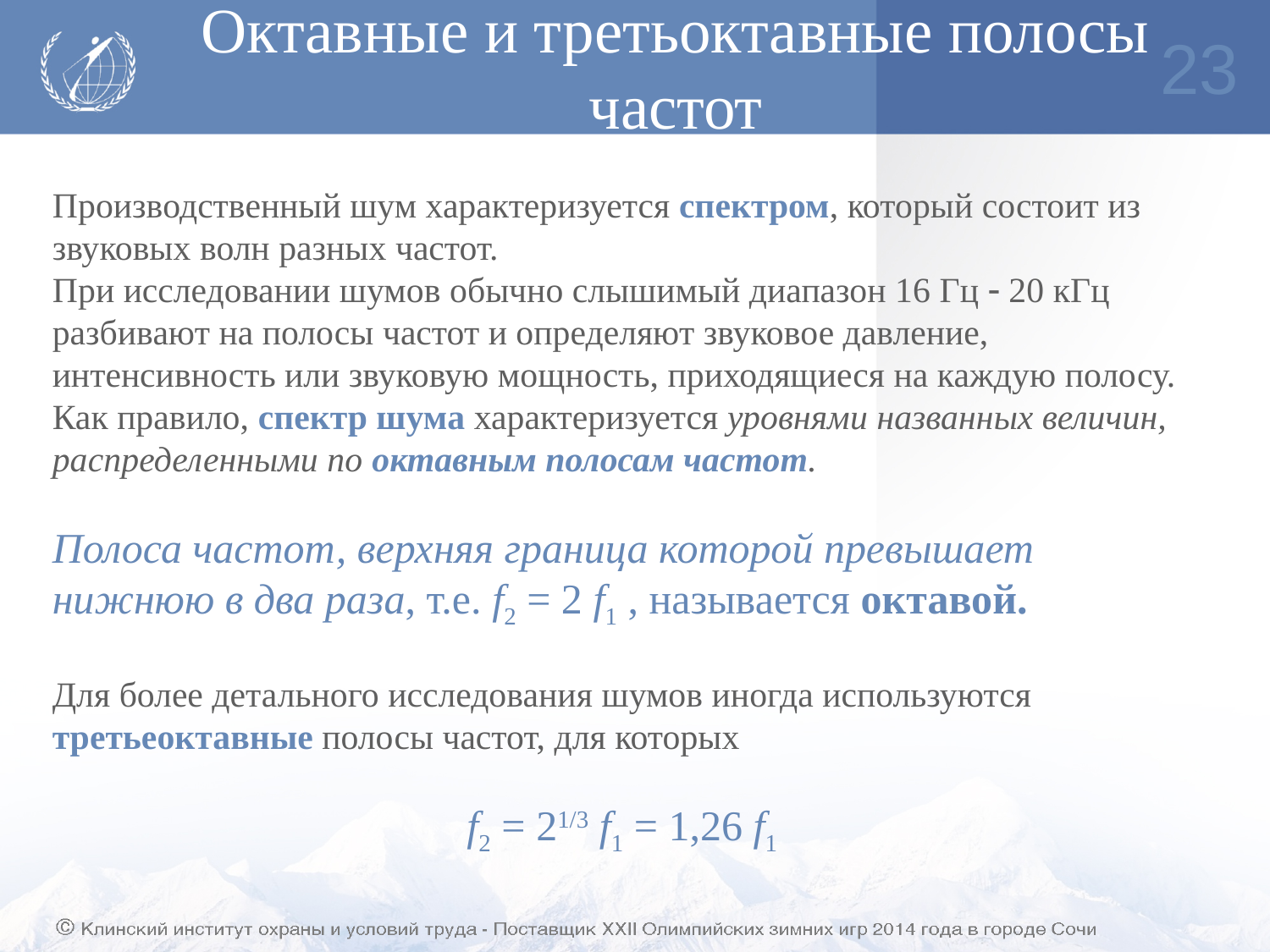

# Октавные и третьоктавные полосы частот
23
Производственный шум характеризуется спектром, который состоит из звуковых волн разных частот.
При исследовании шумов обычно слышимый диапазон 16 Гц − 20 кГц разбивают на полосы частот и определяют звуковое давление, интенсивность или звуковую мощность, приходящиеся на каждую полосу.
Как правило, спектр шума характеризуется уровнями названных величин, распределенными по октавным полосам частот.

Полоса частот, верхняя граница которой превышает нижнюю в два раза, т.е. f2 = 2 f1 , называется октавой.

Для более детального исследования шумов иногда используются третьеоктавные полосы частот, для которых

f2 = 21/3 f1 = 1,26 f1